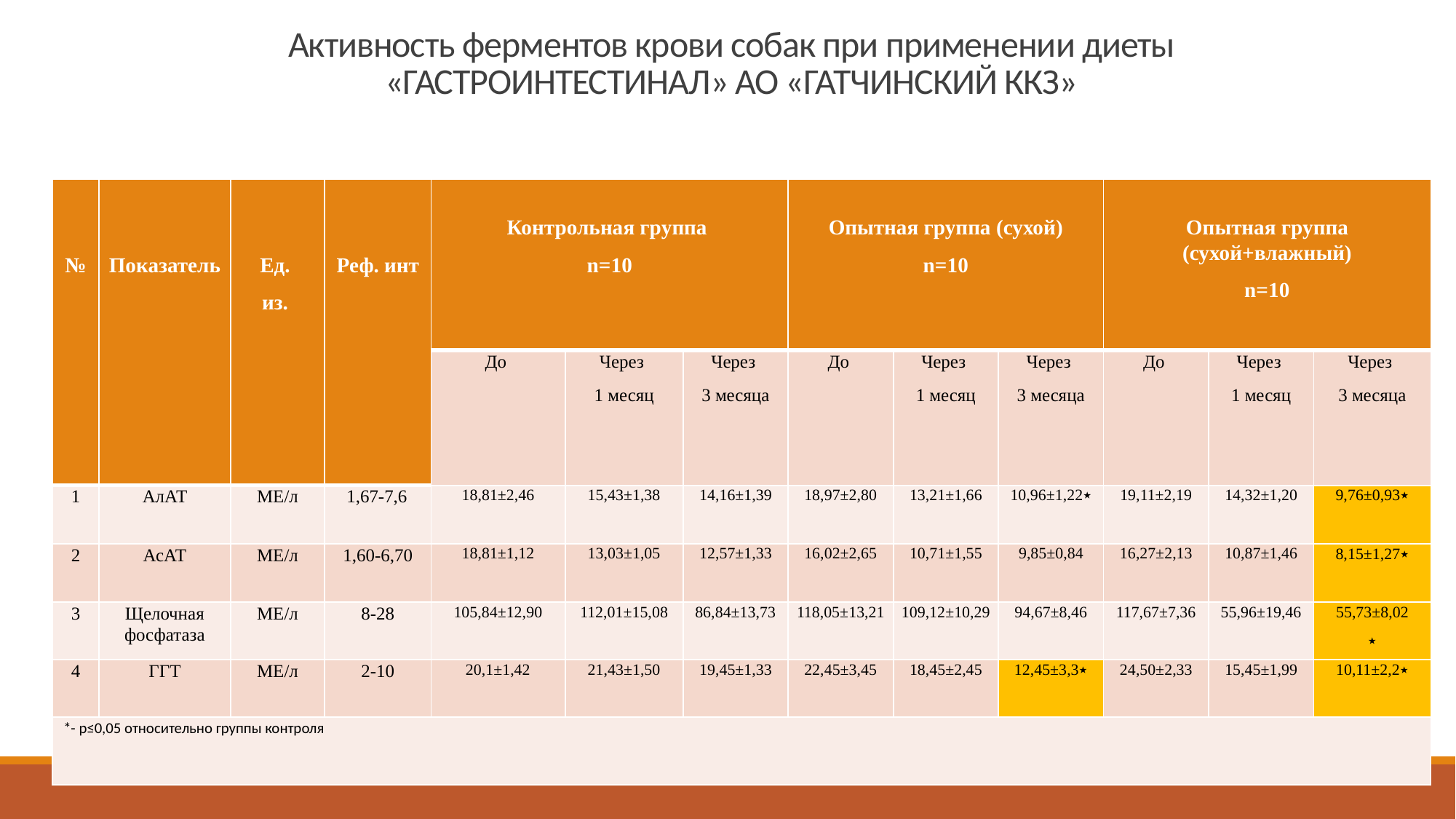

# Активность ферментов крови собак при применении диеты «ГАСТРОИНТЕСТИНАЛ» АО «ГАТЧИНСКИЙ ККЗ»
| № | Показатель | Ед. из. | Реф. инт | Контрольная группа n=10 |  |  | Опытная группа (сухой) n=10 |  |  | Опытная группа (сухой+влажный) n=10 |  |  |
| --- | --- | --- | --- | --- | --- | --- | --- | --- | --- | --- | --- | --- |
|  |  |  |  | До | Через 1 месяц | Через 3 месяца | До | Через 1 месяц | Через 3 месяца | До | Через 1 месяц | Через 3 месяца |
| 1 | АлАТ | МЕ/л | 1,67-7,6 | 18,81±2,46 | 15,43±1,38 | 14,16±1,39 | 18,97±2,80 | 13,21±1,66 | 10,96±1,22٭ | 19,11±2,19 | 14,32±1,20 | 9,76±0,93٭ |
| 2 | АсАТ | МЕ/л | 1,60-6,70 | 18,81±1,12 | 13,03±1,05 | 12,57±1,33 | 16,02±2,65 | 10,71±1,55 | 9,85±0,84 | 16,27±2,13 | 10,87±1,46 | 8,15±1,27٭ |
| 3 | Щелочная фосфатаза | МЕ/л | 8-28 | 105,84±12,90 | 112,01±15,08 | 86,84±13,73 | 118,05±13,21 | 109,12±10,29 | 94,67±8,46 | 117,67±7,36 | 55,96±19,46 | 55,73±8,02 ٭ |
| 4 | ГГТ | МЕ/л | 2-10 | 20,1±1,42 | 21,43±1,50 | 19,45±1,33 | 22,45±3,45 | 18,45±2,45 | 12,45±3,3٭ | 24,50±2,33 | 15,45±1,99 | 10,11±2,2٭ |
| \*- р≤0,05 относительно группы контроля |  |  |  |  |  |  |  |  |  |  |  |  |